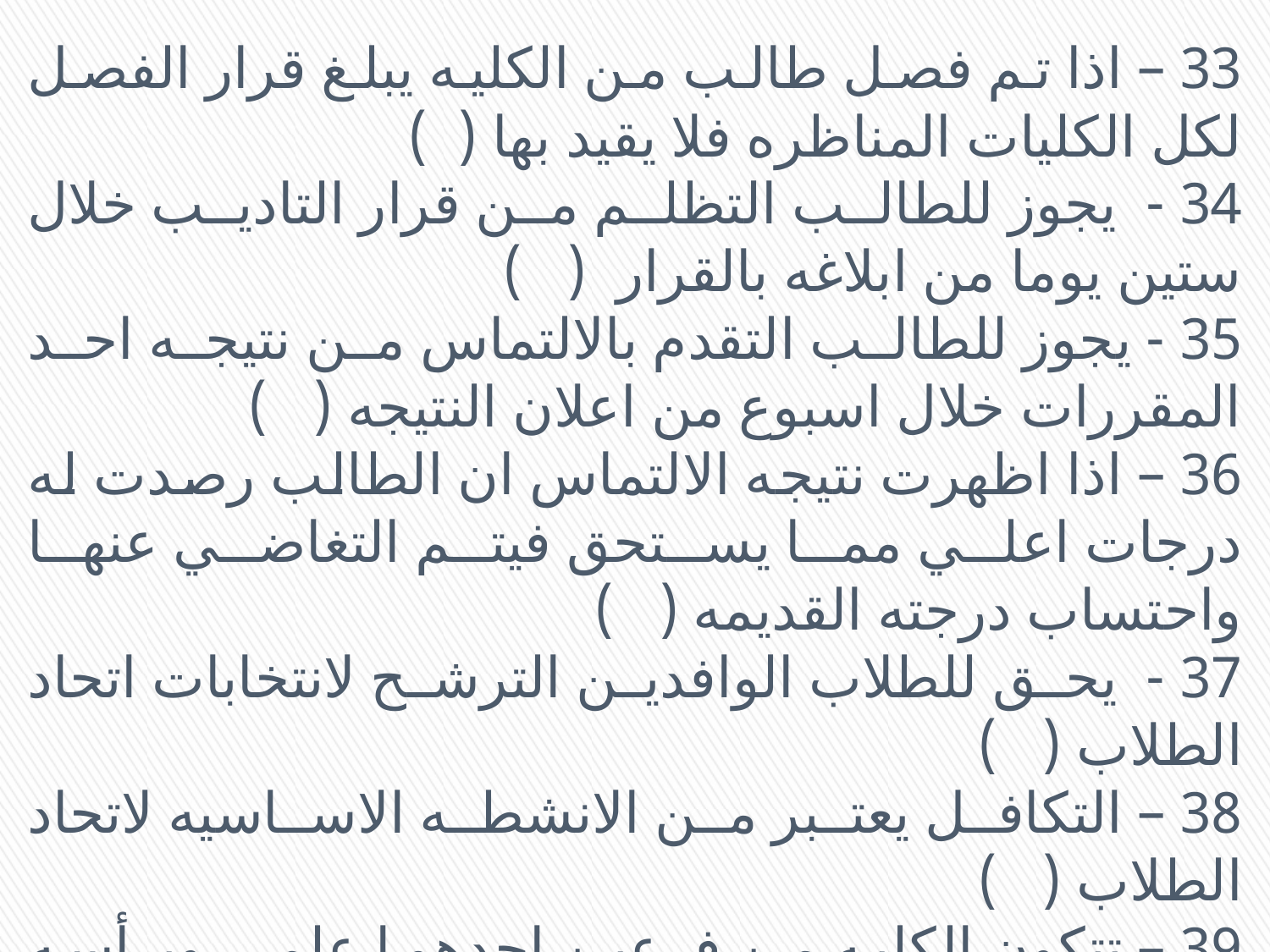

33 – اذا تم فصل طالب من الكليه يبلغ قرار الفصل لكل الكليات المناظره فلا يقيد بها (  )
34 -  يجوز للطالب التظلم من قرار التاديب خلال ستين يوما من ابلاغه بالقرار  (   )
35 - يجوز للطالب التقدم بالالتماس من نتيجه احد المقررات خلال اسبوع من اعلان النتيجه (   )
36 – اذا اظهرت نتيجه الالتماس ان الطالب رصدت له درجات اعلي مما يستحق فيتم التغاضي عنها واحتساب درجته القديمه (   )
37 -  يحق للطلاب الوافدين الترشح لانتخابات اتحاد الطلاب (   )
38 – التكافل يعتبر من الانشطه الاساسيه لاتحاد الطلاب (   )
39 – تتكون الكليه من فرعين احدهما علمي ويرأسه عميد الكليه والاخر اداري ويرأسه مدير الكليه (  )
40- رئيس القسم مفوض عن العميد في اداره شئون القسم (   )